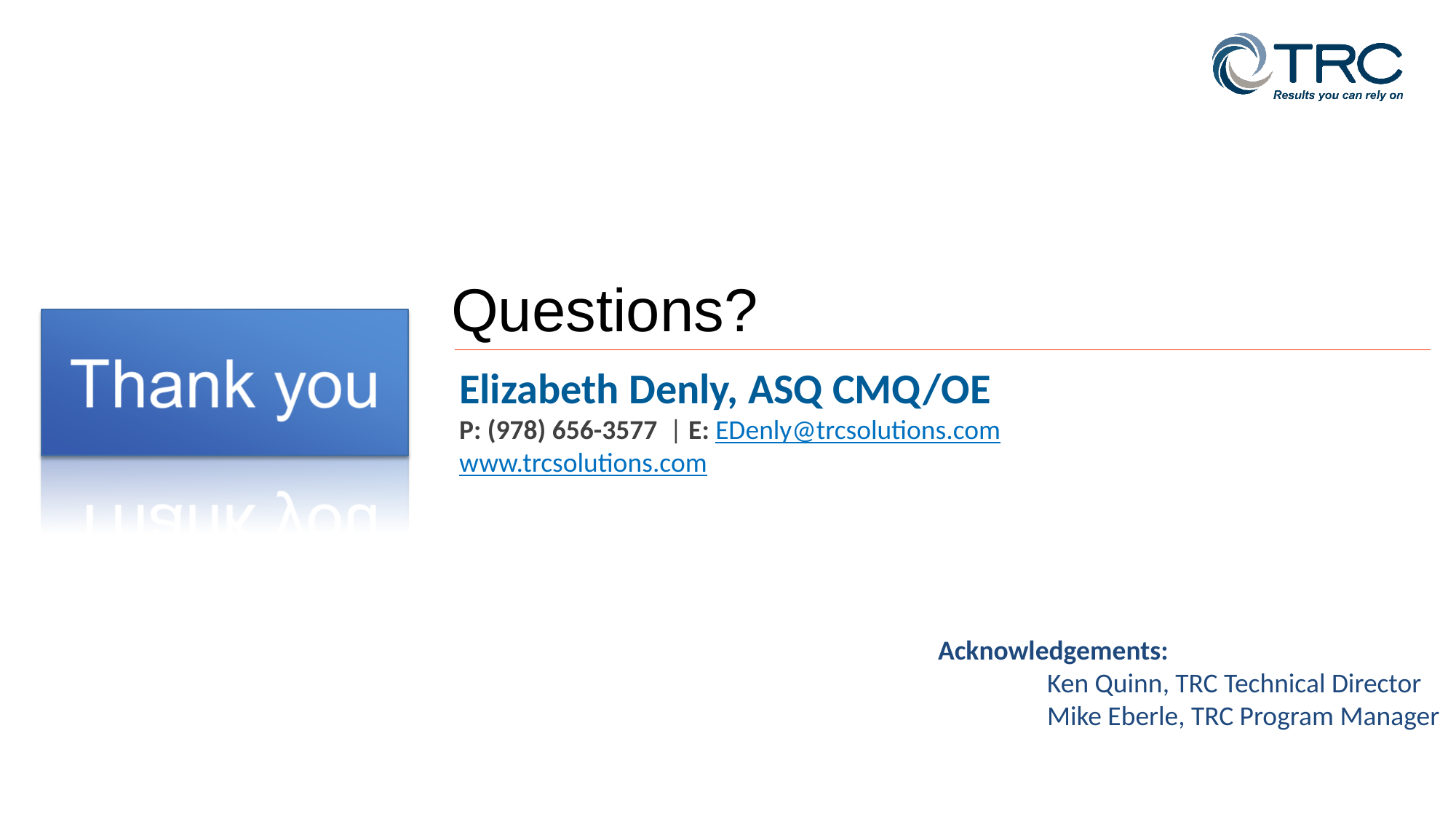

Elizabeth Denly, ASQ CMQ/OE
P: (978) 656-3577  | E: EDenly@trcsolutions.com
www.trcsolutions.com

Acknowledgements:
	Ken Quinn, TRC Technical Director
	Mike Eberle, TRC Program Manager